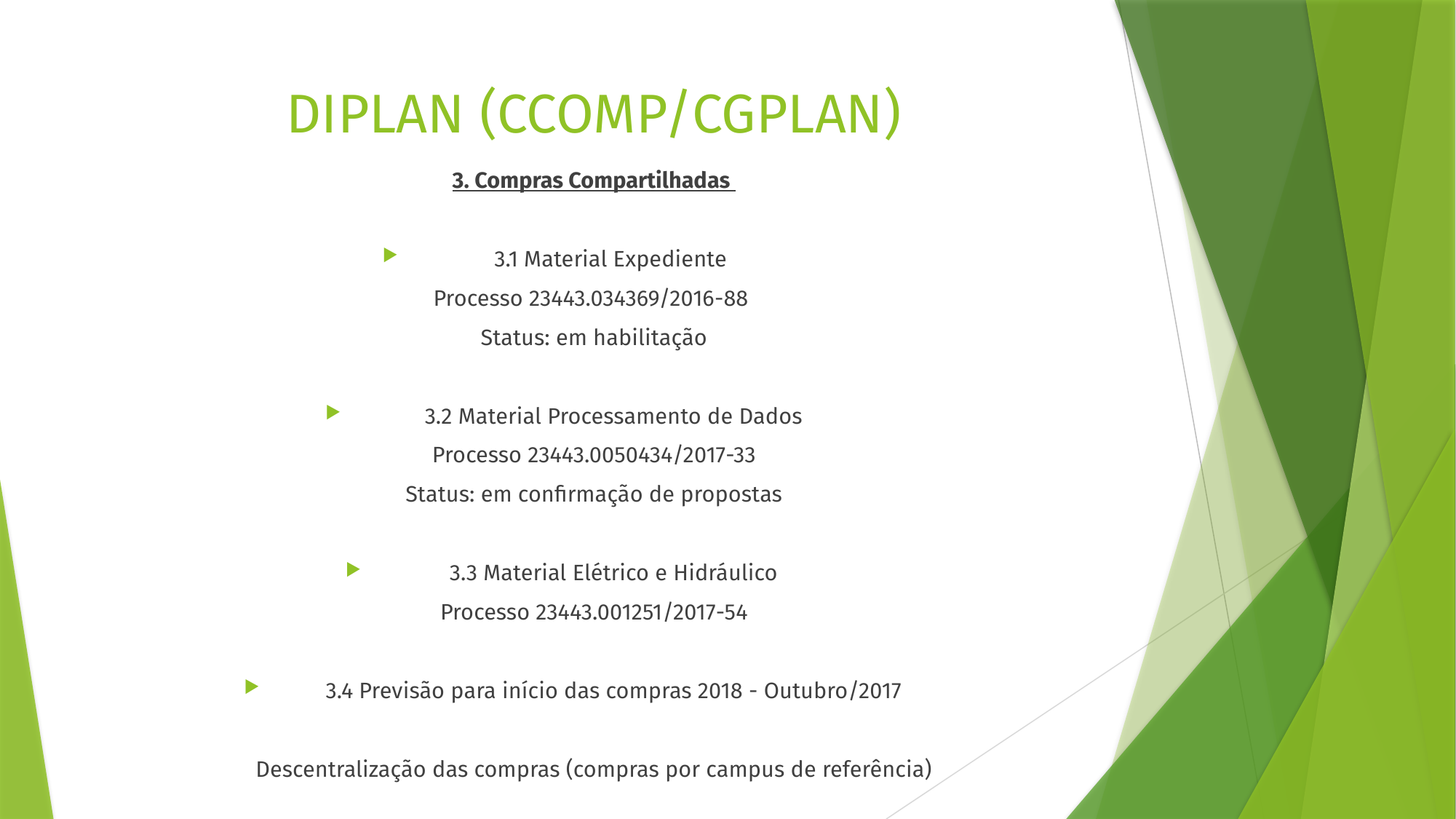

# DIPLAN (CCOMP/CGPLAN)
3. Compras Compartilhadas

3.1 Material Expediente
Processo 23443.034369/2016-88
Status: em habilitação

3.2 Material Processamento de Dados
Processo 23443.0050434/2017-33
Status: em confirmação de propostas

3.3 Material Elétrico e Hidráulico
Processo 23443.001251/2017-54

3.4 Previsão para início das compras 2018 - Outubro/2017

Descentralização das compras (compras por campus de referência)